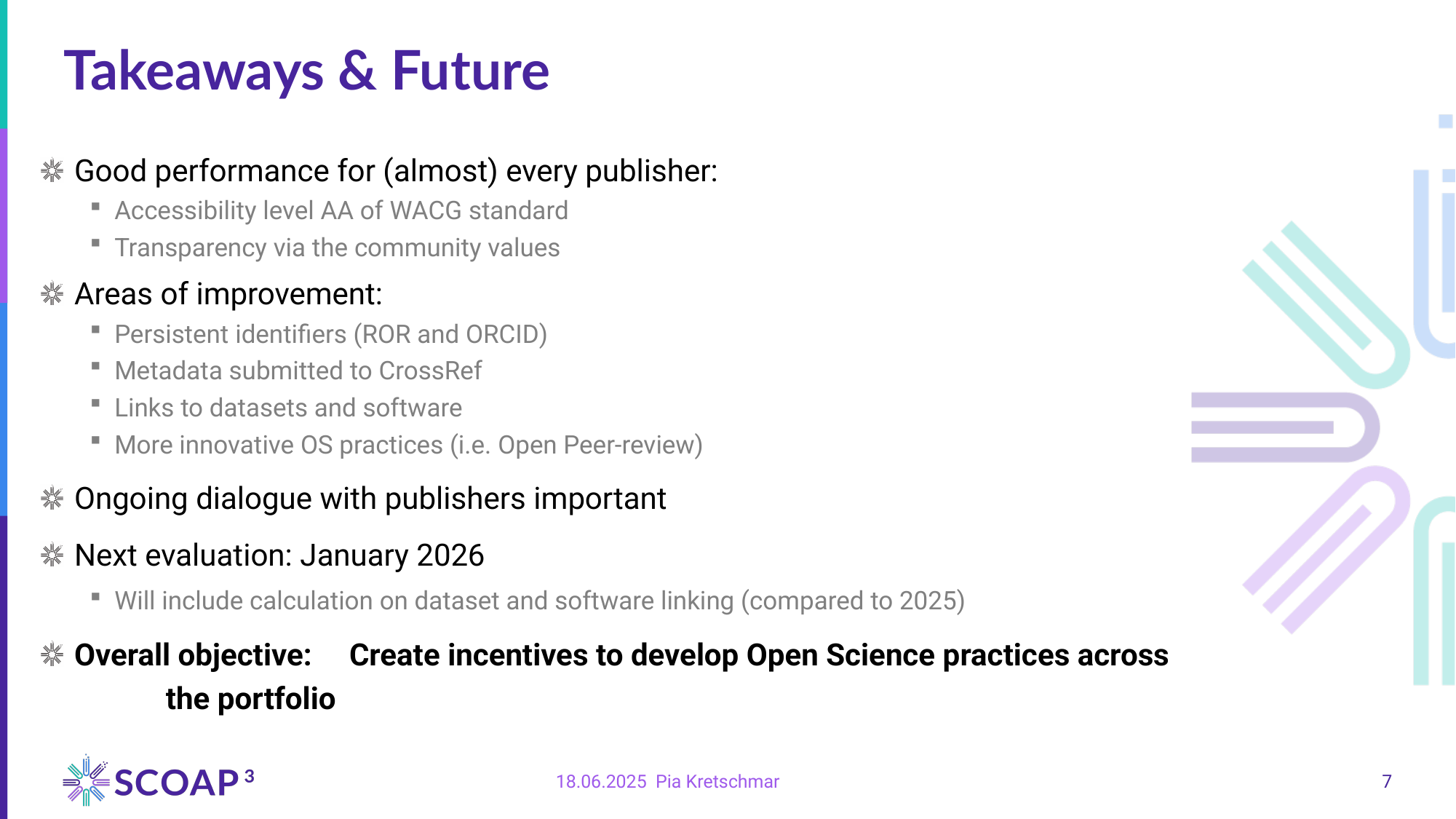

# Takeaways & Future
Good performance for (almost) every publisher:
Accessibility level AA of WACG standard
Transparency via the community values
Areas of improvement:
Persistent identifiers (ROR and ORCID)
Metadata submitted to CrossRef
Links to datasets and software
More innovative OS practices (i.e. Open Peer-review)
Ongoing dialogue with publishers important
Next evaluation: January 2026
Will include calculation on dataset and software linking (compared to 2025)
Overall objective: 	Create incentives to develop Open Science practices across
			the portfolio

7
18.06.2025  Pia Kretschmar